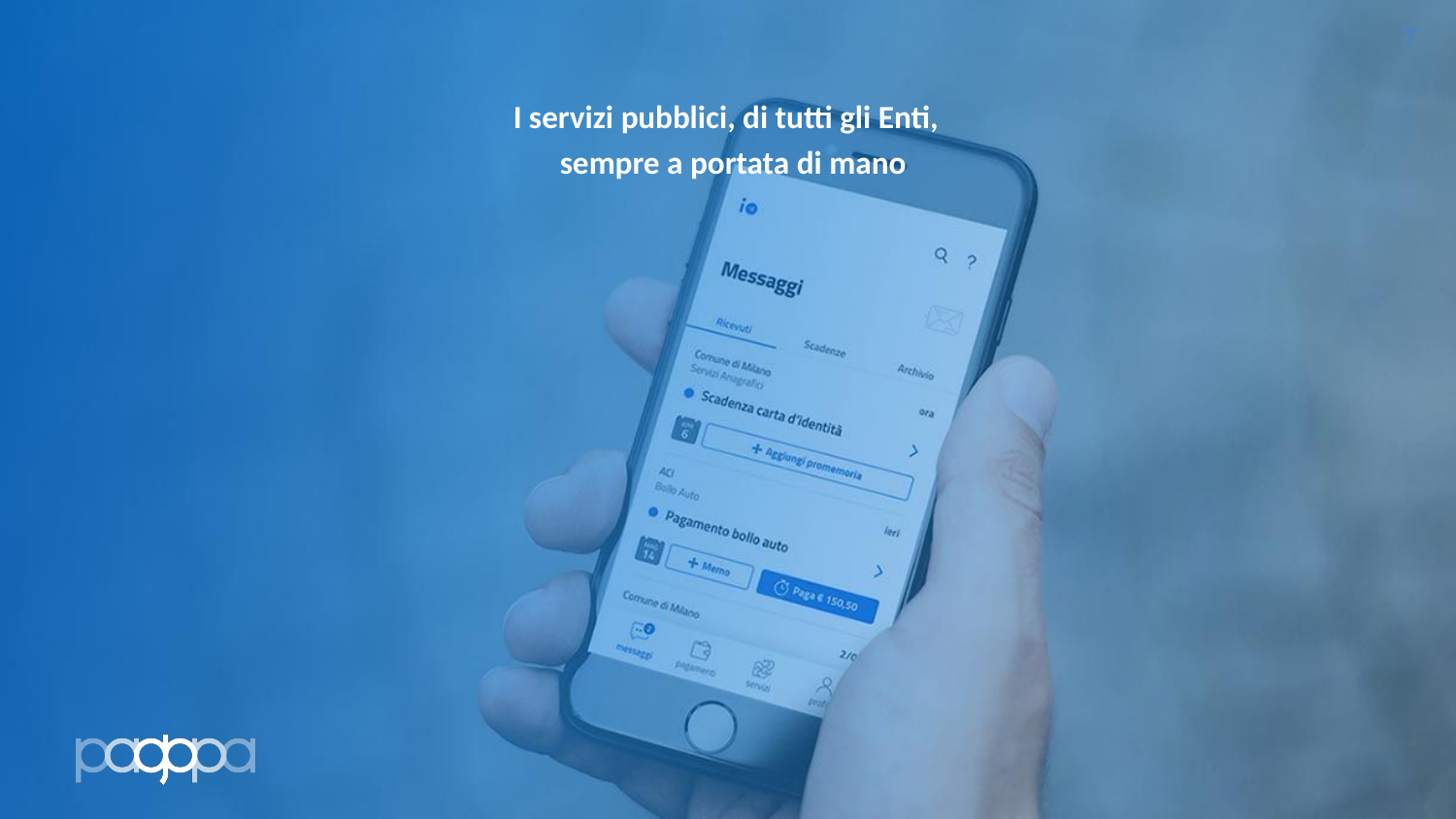

7
# I servizi pubblici, di tutti gli Enti,
sempre a portata di mano